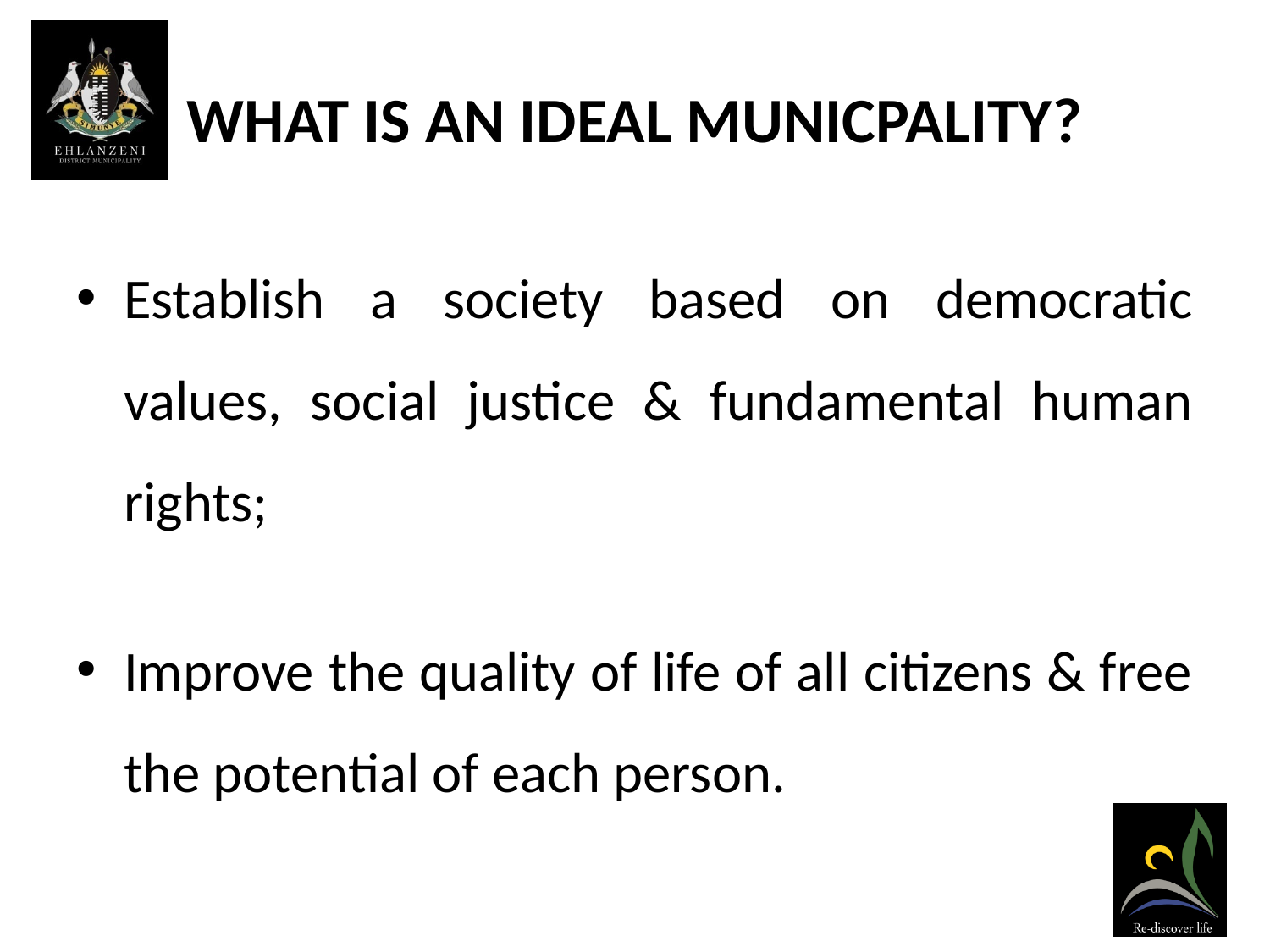

# WHAT IS AN IDEAL MUNICPALITY?
Establish a society based on democratic values, social justice & fundamental human rights;

Improve the quality of life of all citizens & free the potential of each person.